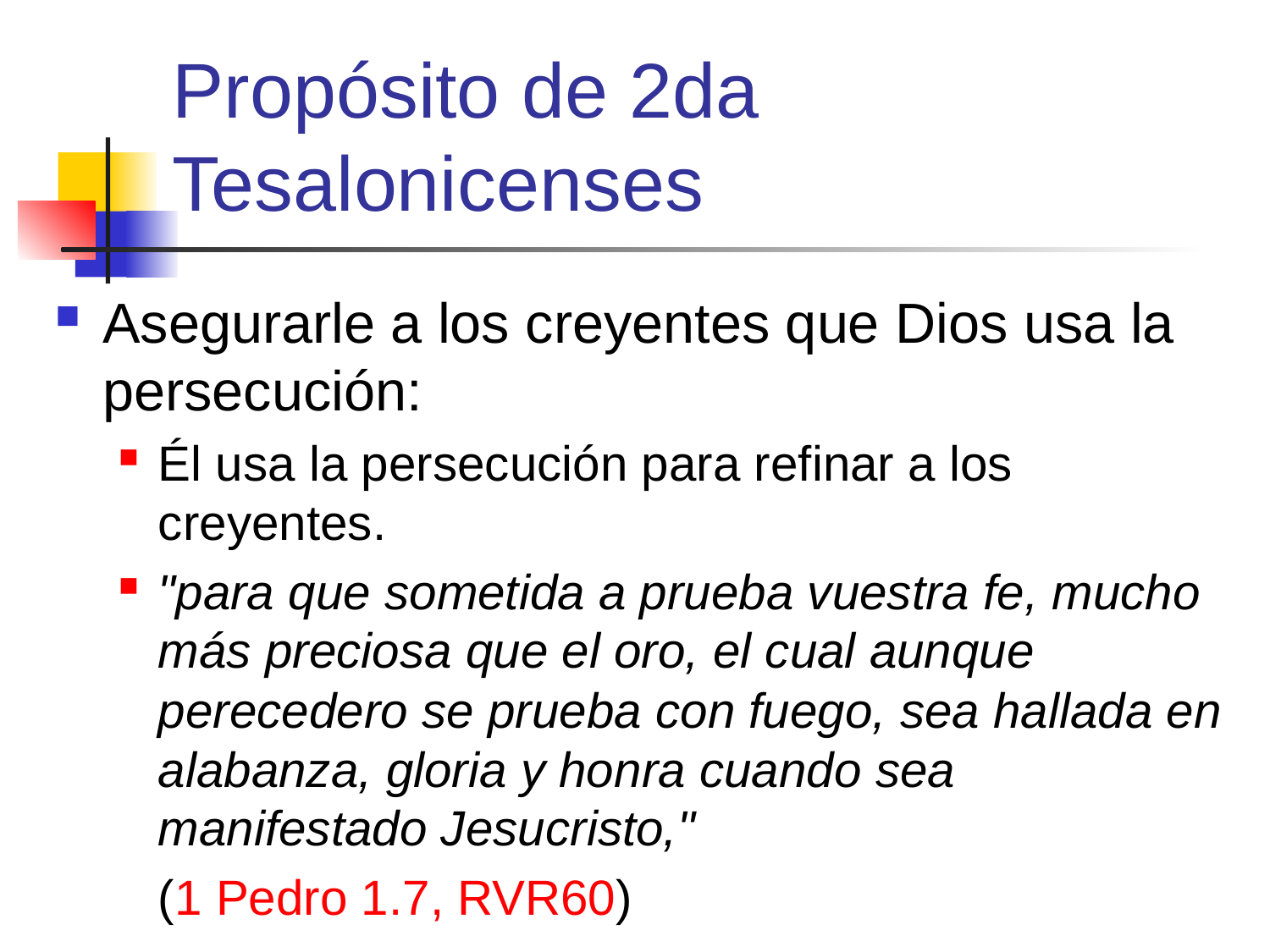

# Propósito de 2da Tesalonicenses
Asegurarle a los creyentes que Dios usa la persecución:
Él usa la persecución para refinar a los creyentes.
"para que sometida a prueba vuestra fe, mucho más preciosa que el oro, el cual aunque perecedero se prueba con fuego, sea hallada en alabanza, gloria y honra cuando sea manifestado Jesucristo,"
	(1 Pedro 1.7, RVR60)